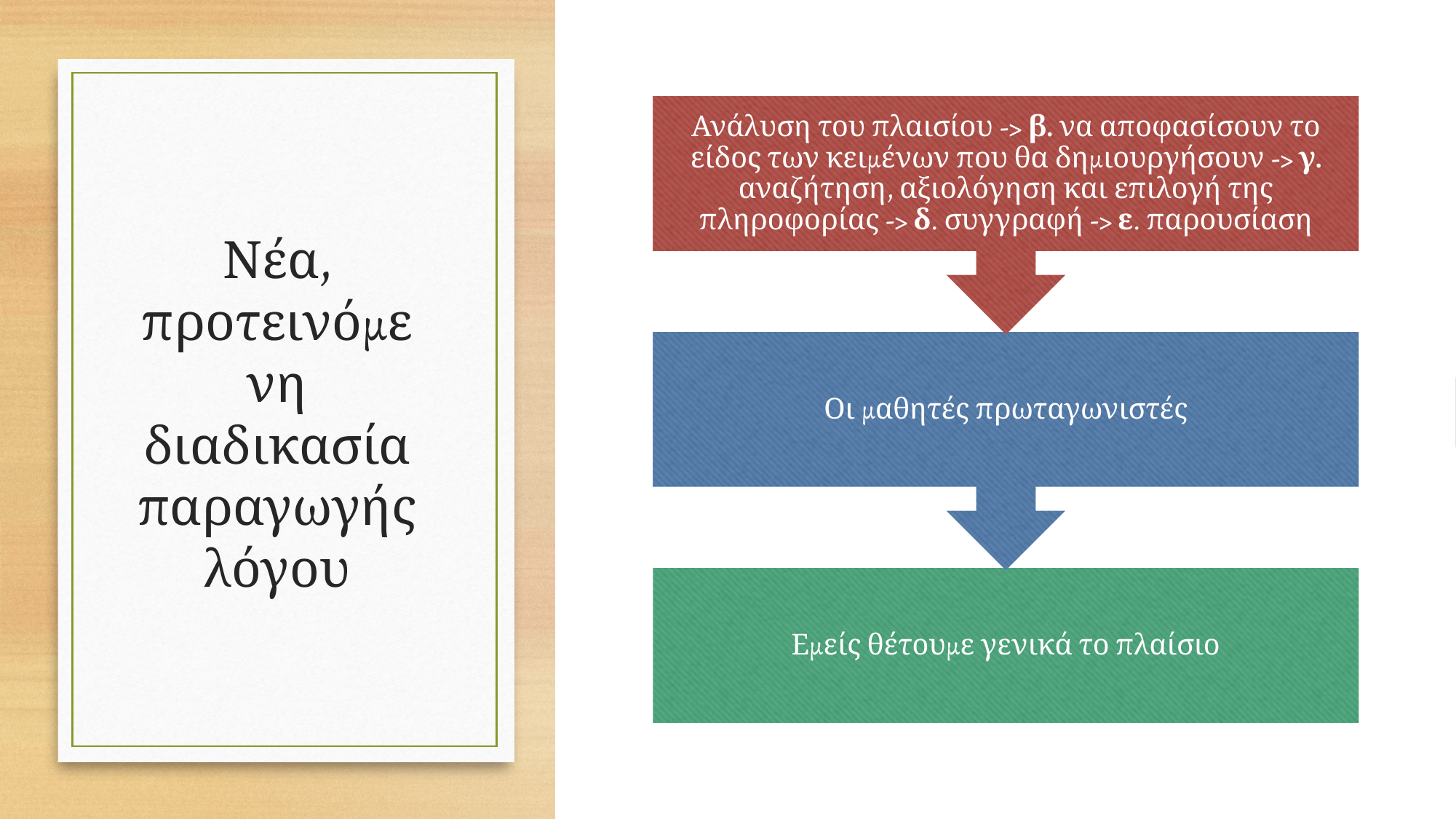

Εμείς θέτουμε γενικά το πλαίσιο
Οι μαθητές πρωταγωνιστές
Ανάλυση του πλαισίου -> β. να αποφασίσουν το είδος των κειμένων που θα δημιουργήσουν -> γ. αναζήτηση, αξιολόγηση και επιλογή της πληροφορίας -> δ. συγγραφή -> ε. παρουσίαση
# Νέα, προτεινόμενη διαδικασία παραγωγής λόγου